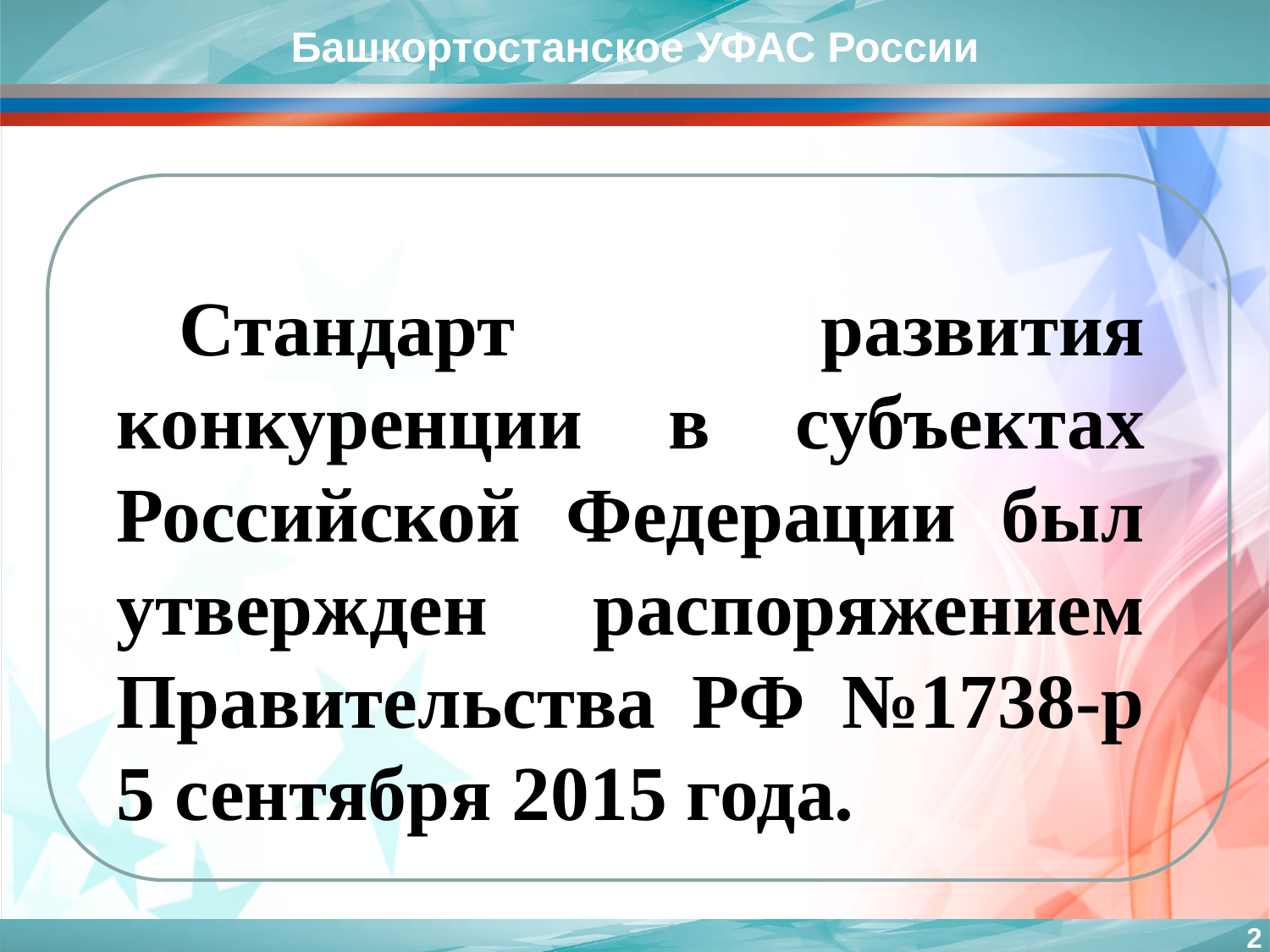

Башкортостанское УФАС России

Стандарт развития конкуренции в субъектах Российской Федерации был утвержден распоряжением Правительства РФ №1738-р 5 сентября 2015 года.

2